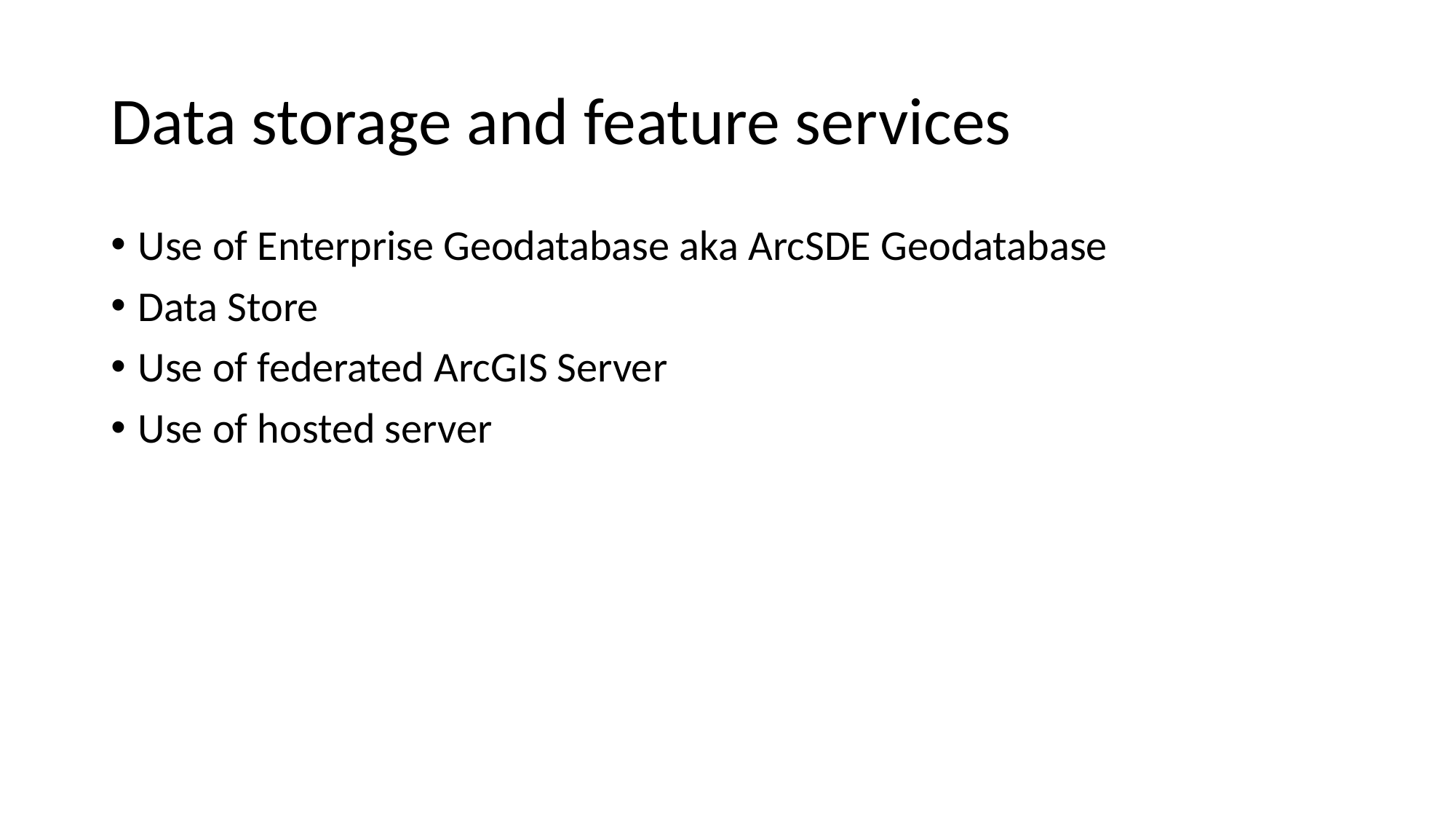

# Data storage and feature services
Use of Enterprise Geodatabase aka ArcSDE Geodatabase
Data Store
Use of federated ArcGIS Server
Use of hosted server